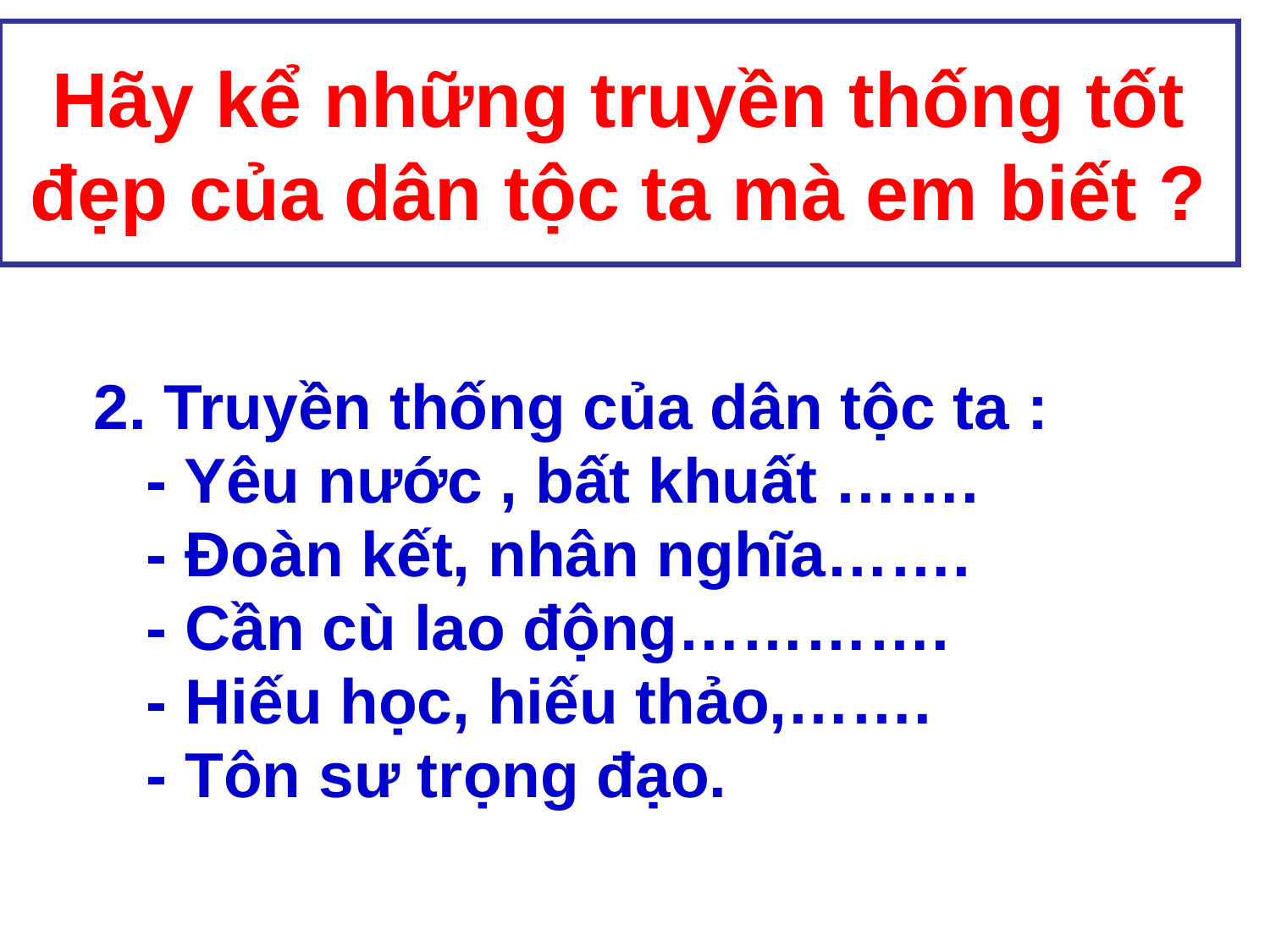

# Hãy kể những truyền thống tốt đẹp của dân tộc ta mà em biết ?

 2. Truyền thống của dân tộc ta :
    - Yêu nước , bất khuất …….
    - Đoàn kết, nhân nghĩa…….
    - Cần cù lao động………….
    - Hiếu học, hiếu thảo,…….
    - Tôn sư trọng đạo.